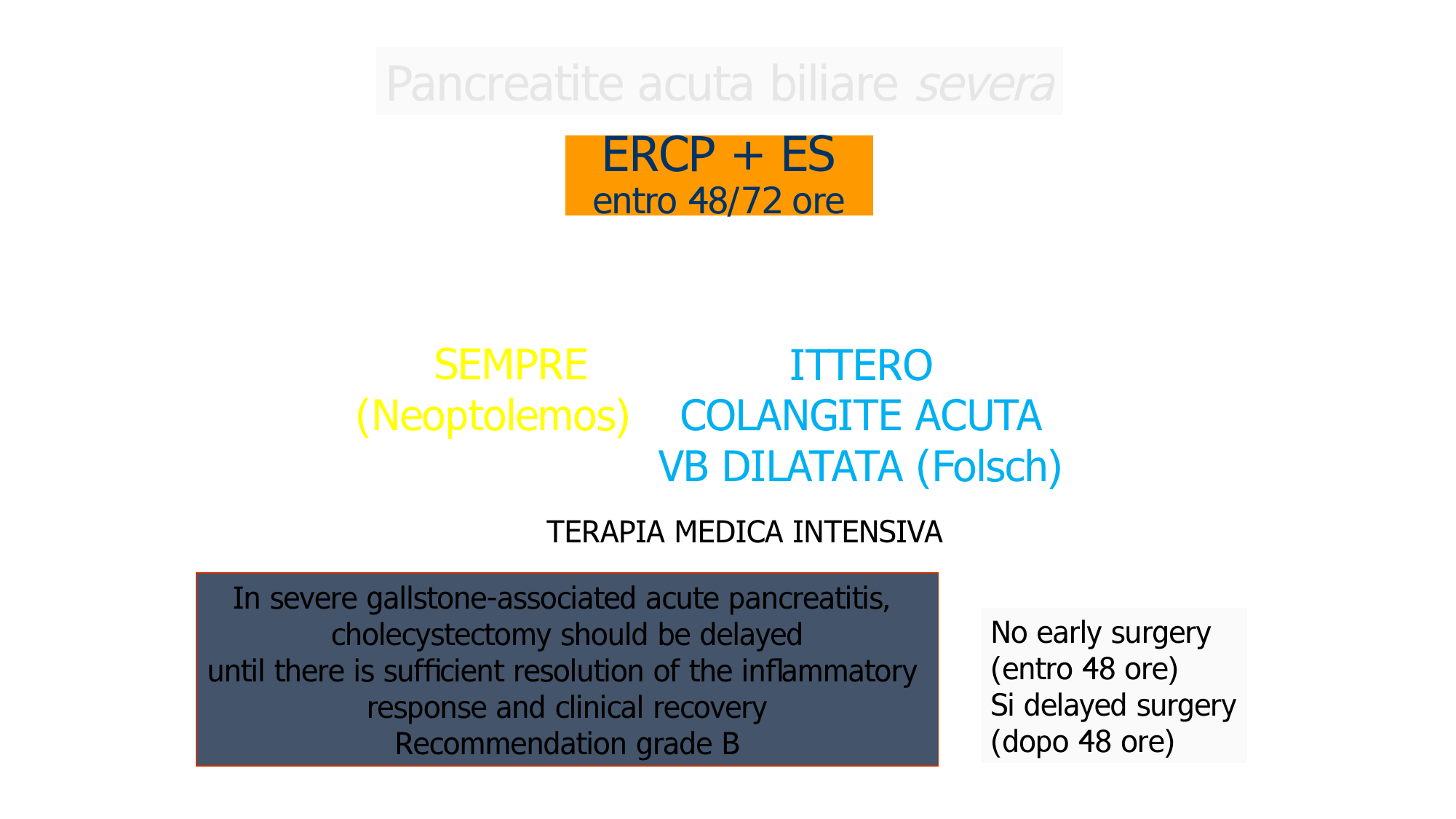

Pancreatite acuta biliare severa
ERCP + ES
entro 48/72 ore

ITTERO
COLANGITE ACUTA
VB DILATATA (Folsch)
          SEMPRE
   (Neoptolemos)
TERAPIA MEDICA INTENSIVA
In severe gallstone-associated acute pancreatitis,
cholecystectomy should be delayed
until there is sufficient resolution of the inflammatory
response and clinical recovery
Recommendation grade B
No early surgery
(entro 48 ore)
Si delayed surgery
(dopo 48 ore)